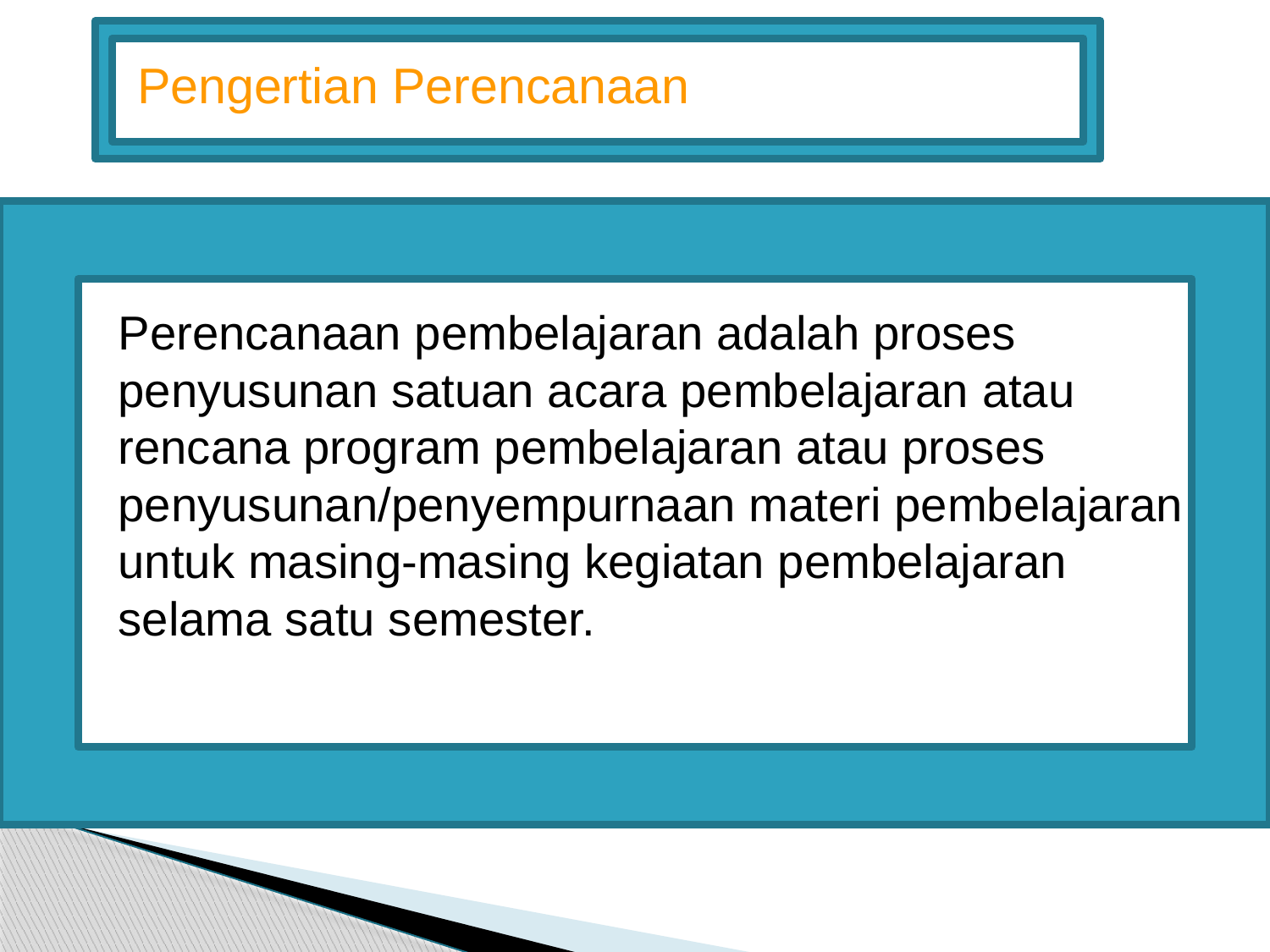

# Pengertian Perencanaan

	Perencanaan pembelajaran adalah proses penyusunan satuan acara pembelajaran atau rencana program pembelajaran atau proses penyusunan/penyempurnaan materi pembelajaran untuk masing-masing kegiatan pembelajaran selama satu semester.